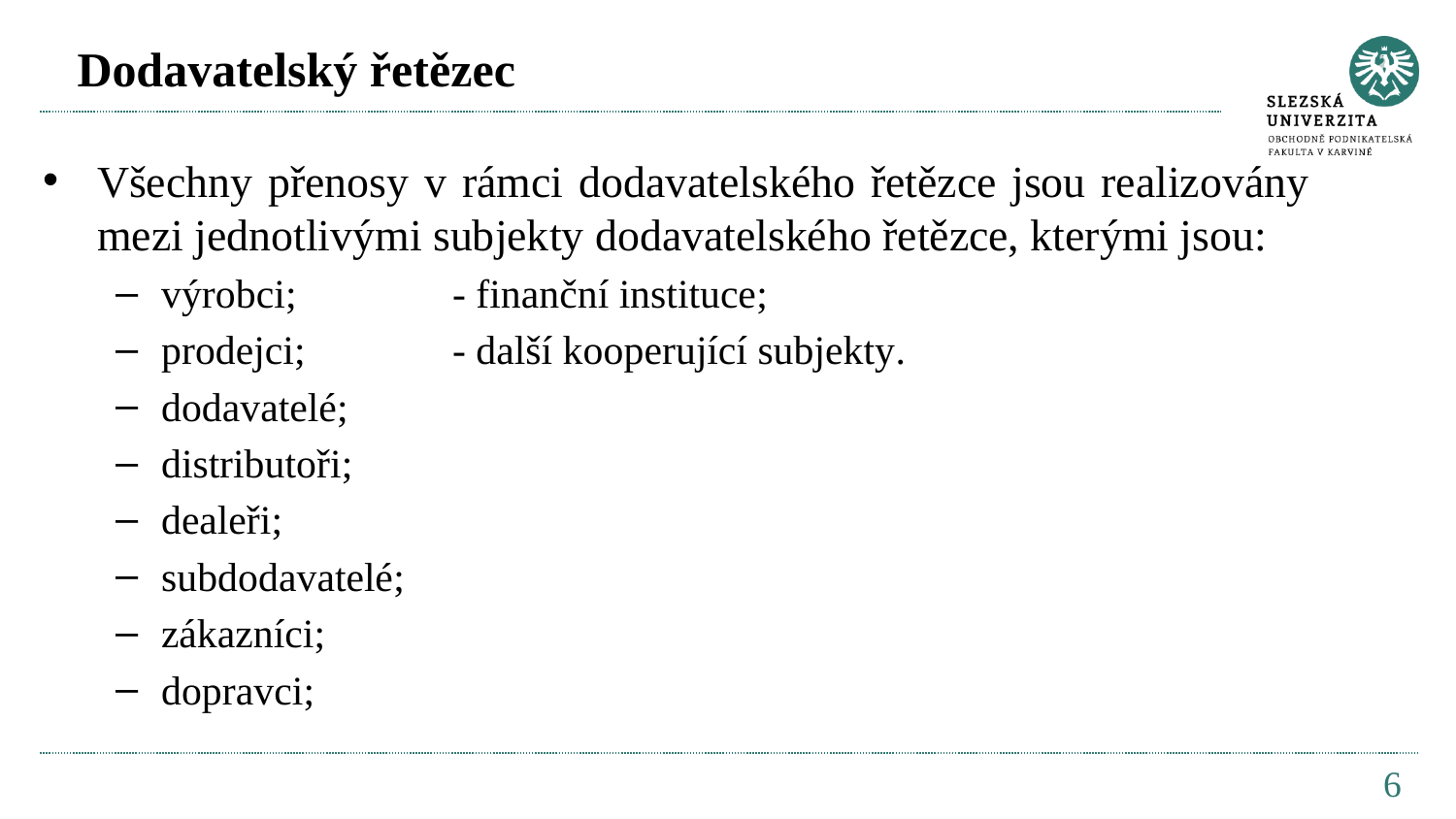

# Dodavatelský řetězec
Všechny přenosy v rámci dodavatelského řetězce jsou realizovány mezi jednotlivými subjekty dodavatelského řetězce, kterými jsou:
výrobci;		- finanční instituce;
prodejci;		- další kooperující subjekty.
dodavatelé;
distributoři;
dealeři;
subdodavatelé;
zákazníci;
dopravci;

6